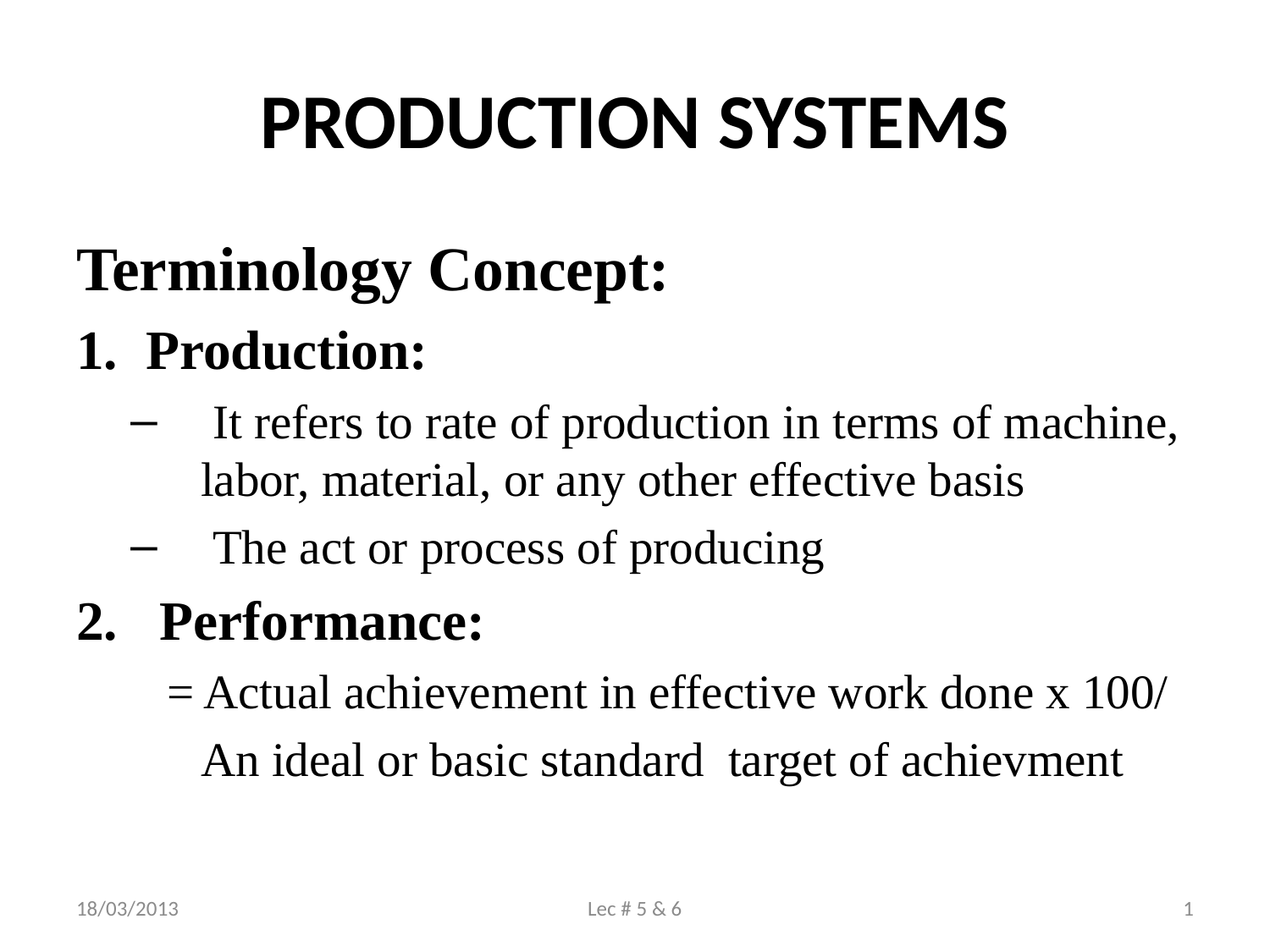

# PRODUCTION SYSTEMS
Terminology Concept:
Production:
 It refers to rate of production in terms of machine, labor, material, or any other effective basis
 The act or process of producing
 Performance:
   = Actual achievement in effective work done x 100/
	An ideal or basic standard  target of achievment

18/03/2013
Lec # 5 & 6
1